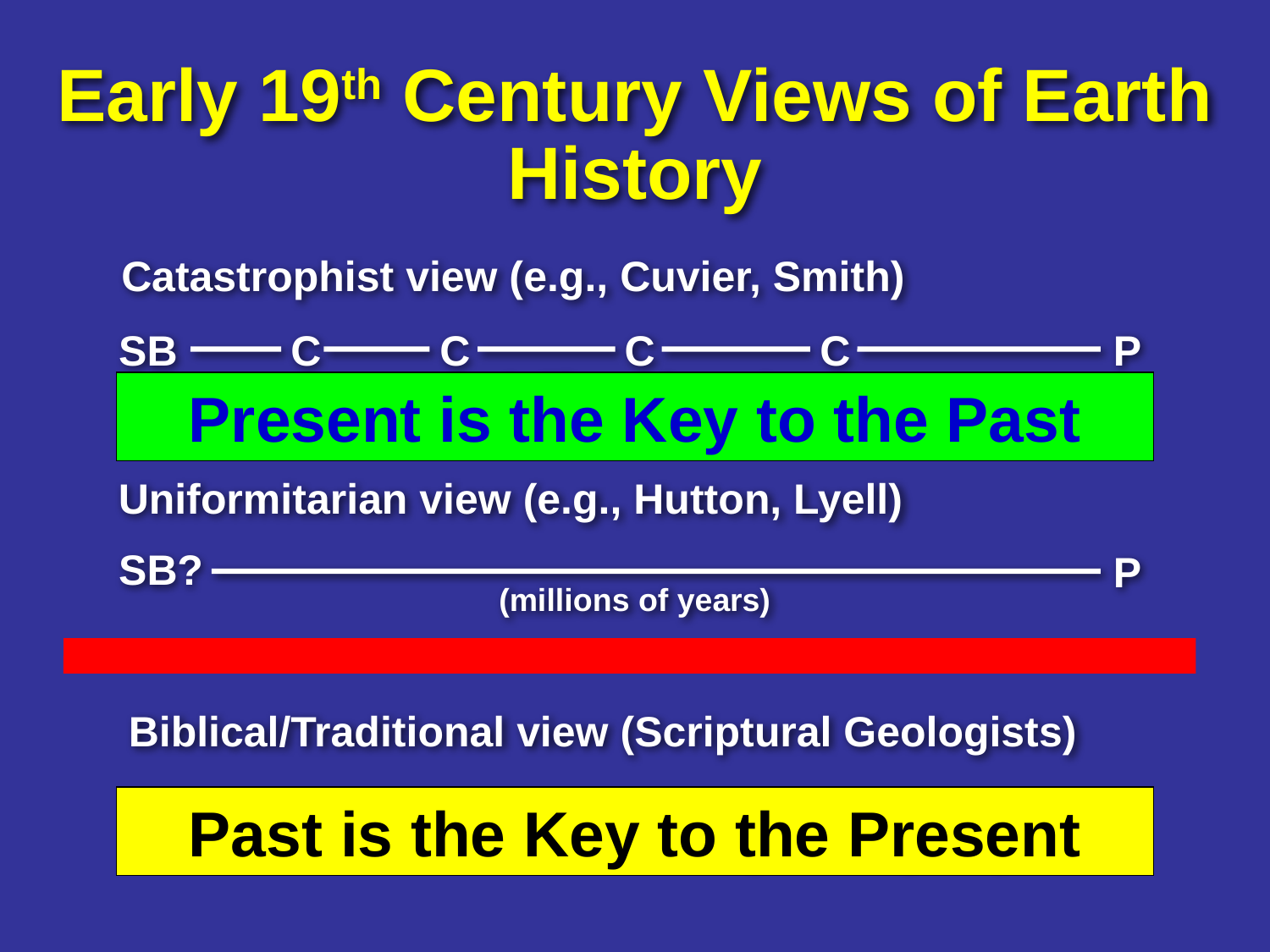

Early 19C views of earth history new
Early 19th Century Views of Earth History
Catastrophist view (e.g., Cuvier, Smith)
P
SB
C
C
C
C

(millions of years)
Present is the Key to the Past
Uniformitarian view (e.g., Hutton, Lyell)
SB?
P

(millions of years)

Biblical/Traditional view (Scriptural Geologists)
SCW
F
P
Past is the Key to the Present

(ca. 6000 years)